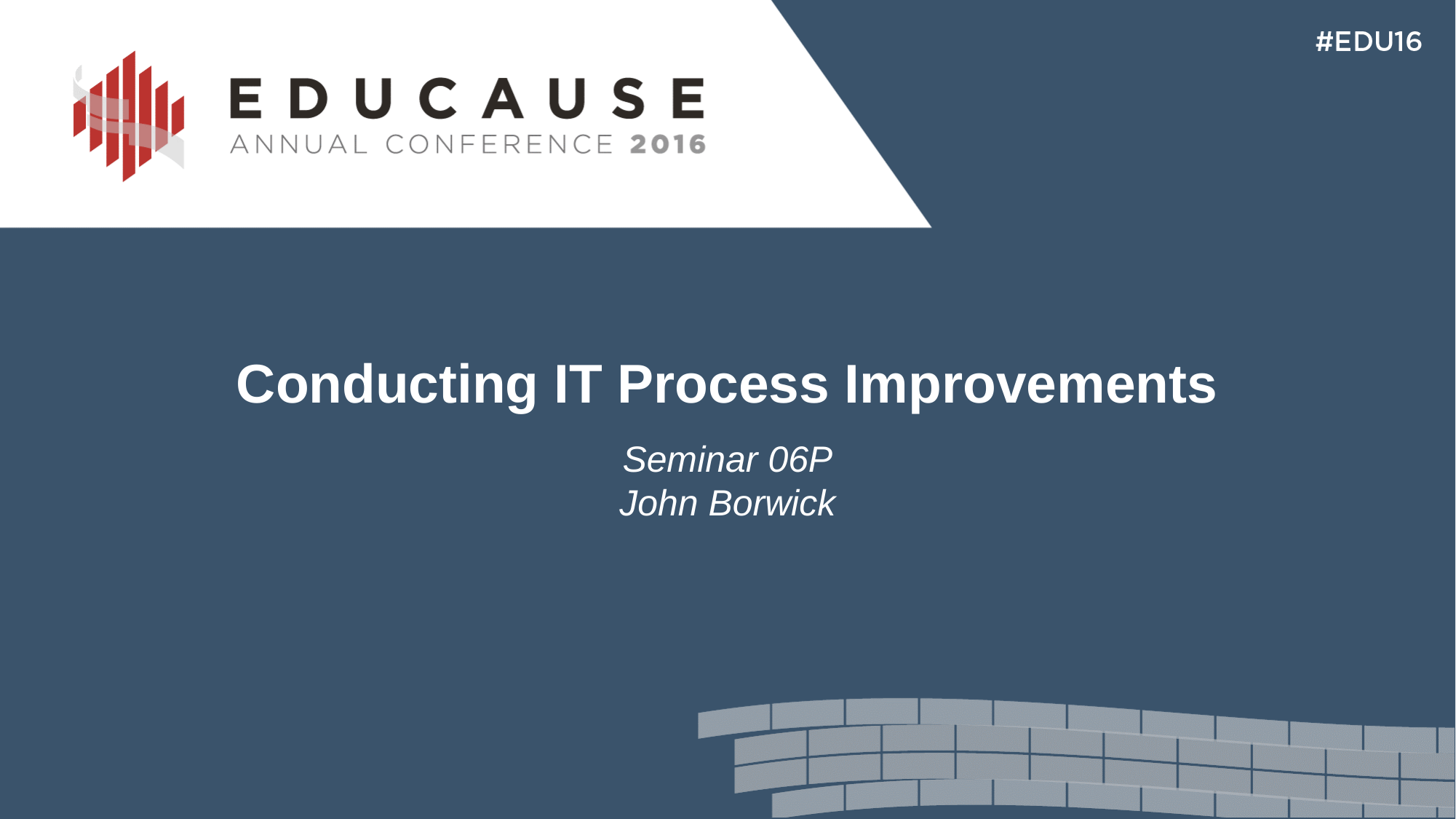

# Conducting IT Process Improvements
Seminar 06P
John Borwick